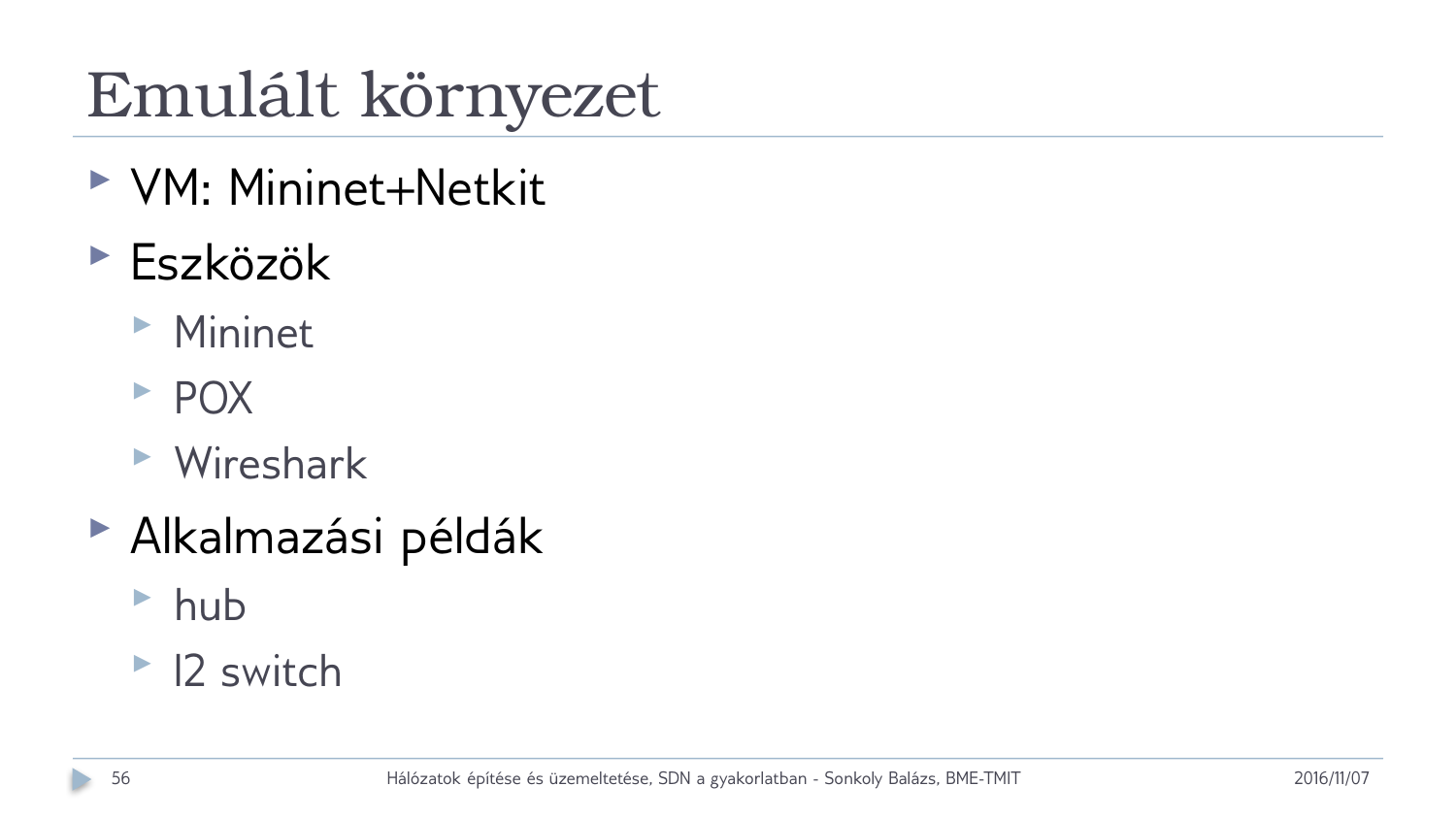

# Emulált környezet
VM: Mininet+Netkit
Eszközök
Mininet
POX
Wireshark
Alkalmazási példák
hub
l2 switch
56
Hálózatok építése és üzemeltetése, SDN a gyakorlatban - Sonkoly Balázs, BME-TMIT
2016/11/07